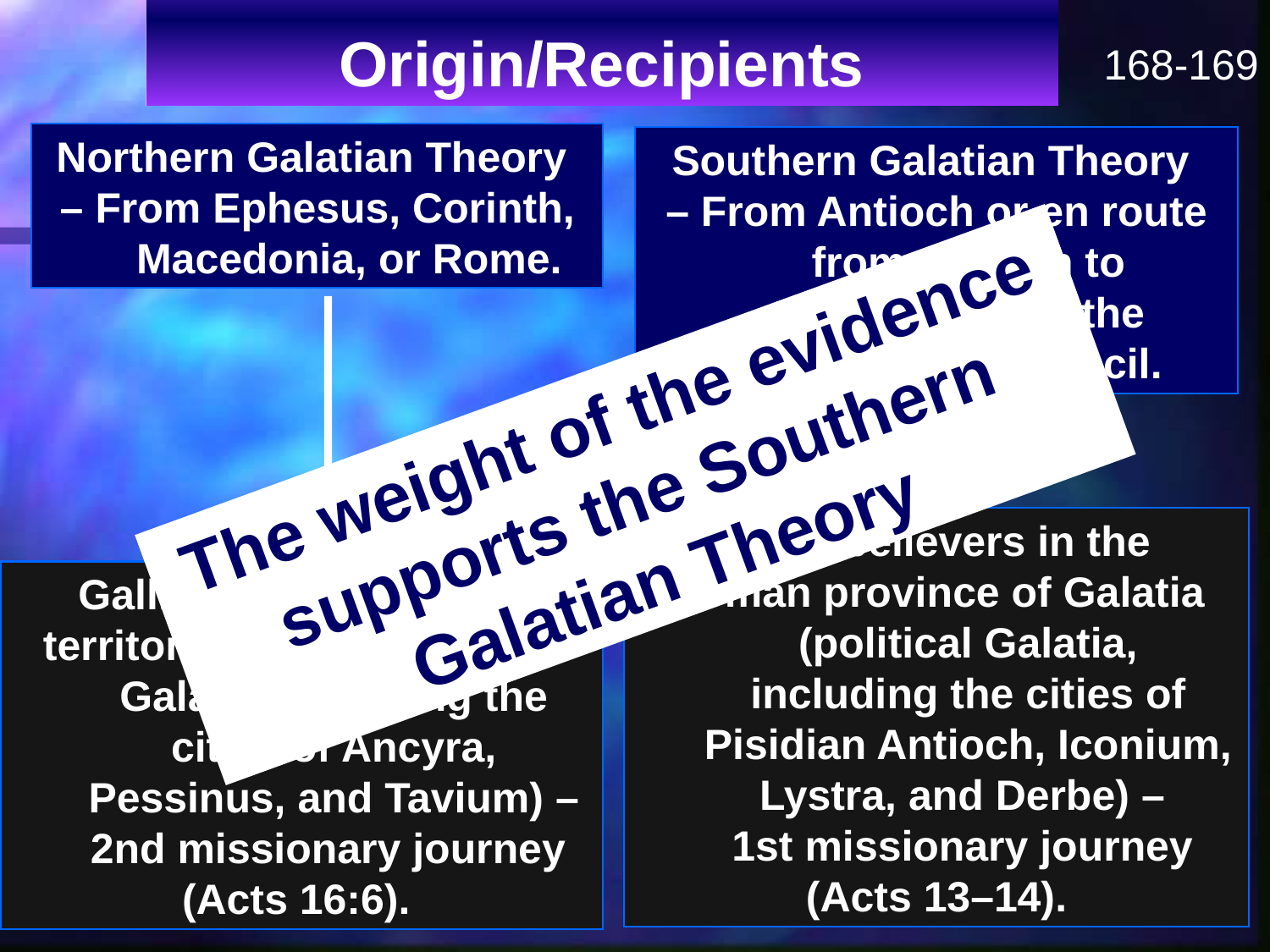

Origin/Recipients
168-169
Northern Galatian Theory
– From Ephesus, Corinth, Macedonia, or Rome.
Southern Galatian Theory
– From Antioch or en route from Antioch to Jerusalem for the Jerusalem Council.

The weight of the evidence supports the Southern Galatian Theory

Greek believers in the
Roman province of Galatia (political Galatia, including the cities of Pisidian Antioch, Iconium, Lystra, and Derbe) –
1st missionary journey
(Acts 13–14).
Gallic believers in the
territory of Galatia (ethnic Galatia, including the cities of Ancyra, Pessinus, and Tavium) – 2nd missionary journey
(Acts 16:6).